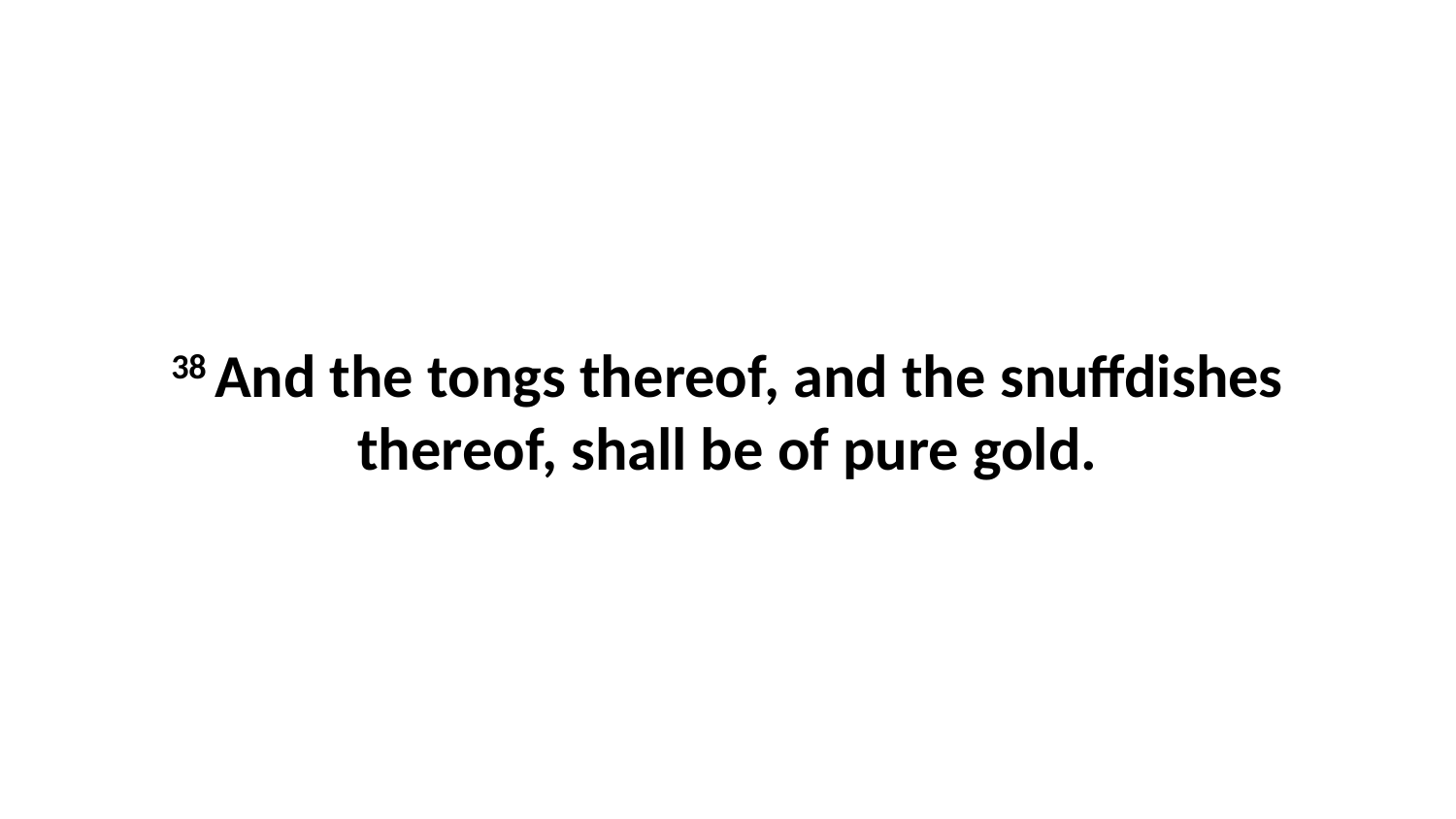

38 And the tongs thereof, and the snuffdishes thereof, shall be of pure gold.